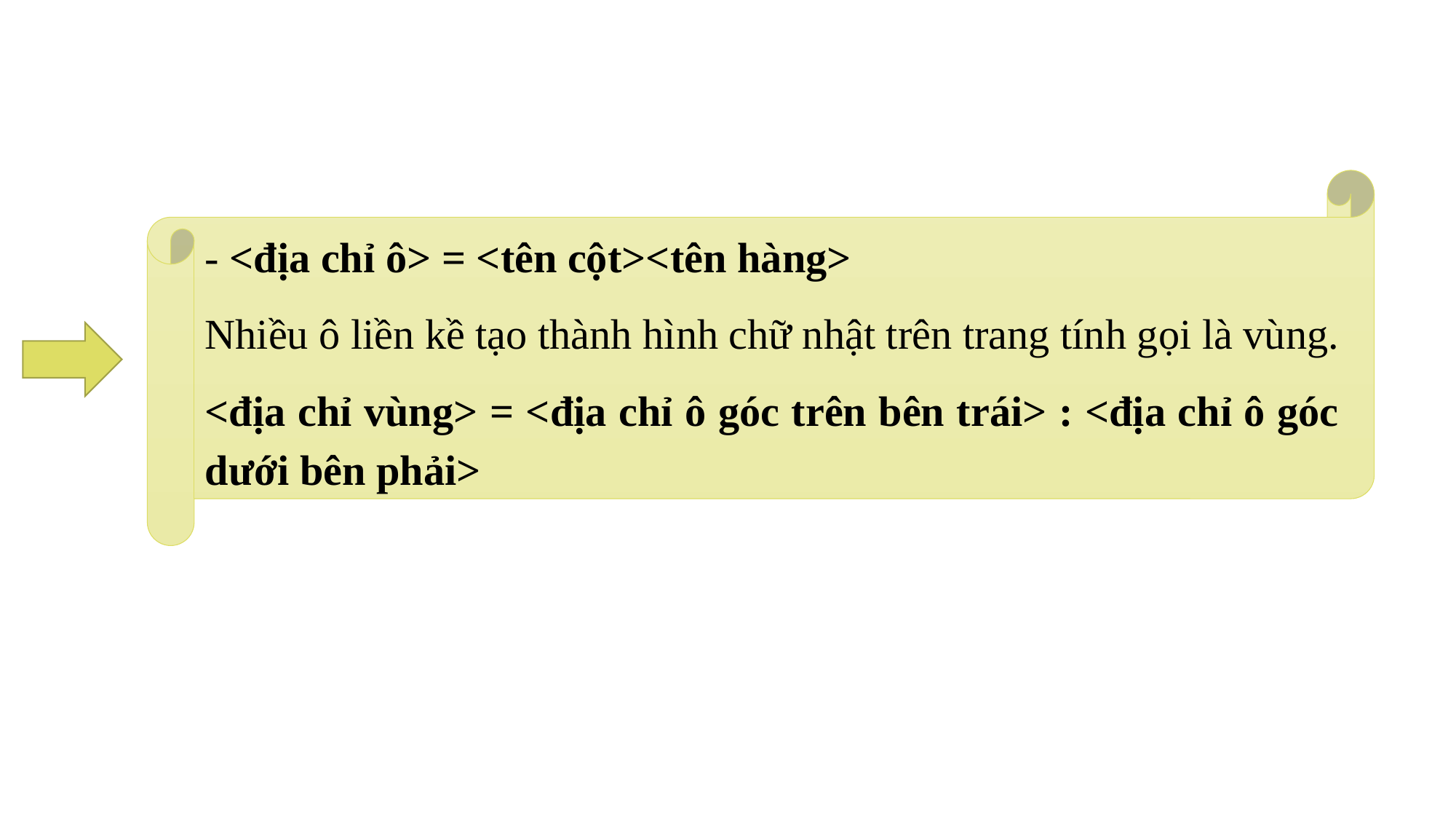

- <địa chỉ ô> = <tên cột><tên hàng>
Nhiều ô liền kề tạo thành hình chữ nhật trên trang tính gọi là vùng.
<địa chỉ vùng> = <địa chỉ ô góc trên bên trái> : <địa chỉ ô góc dưới bên phải>